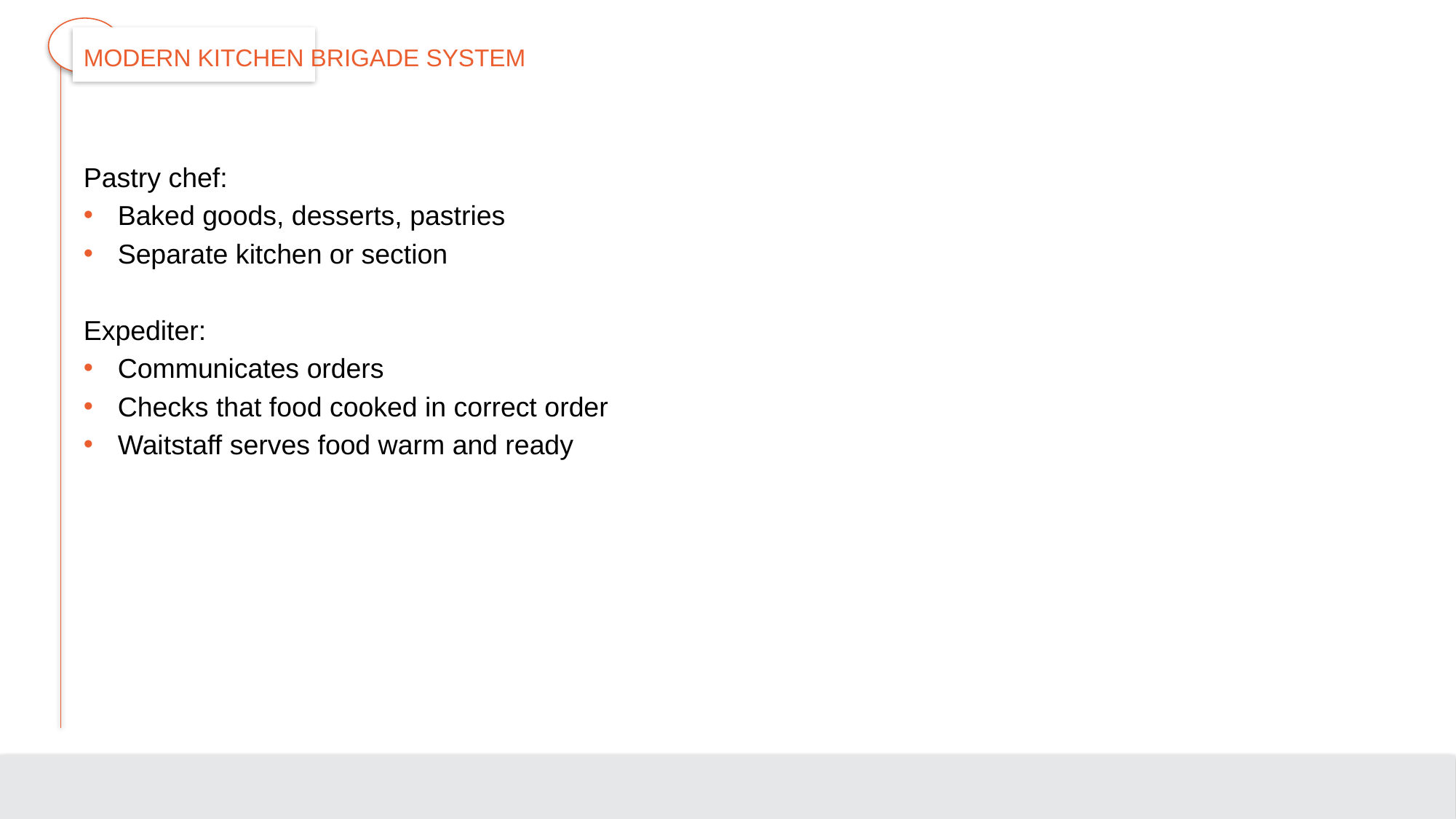

# Modern Kitchen Brigade System
Pastry chef:
Baked goods, desserts, pastries
Separate kitchen or section

Expediter:
Communicates orders
Checks that food cooked in correct order
Waitstaff serves food warm and ready